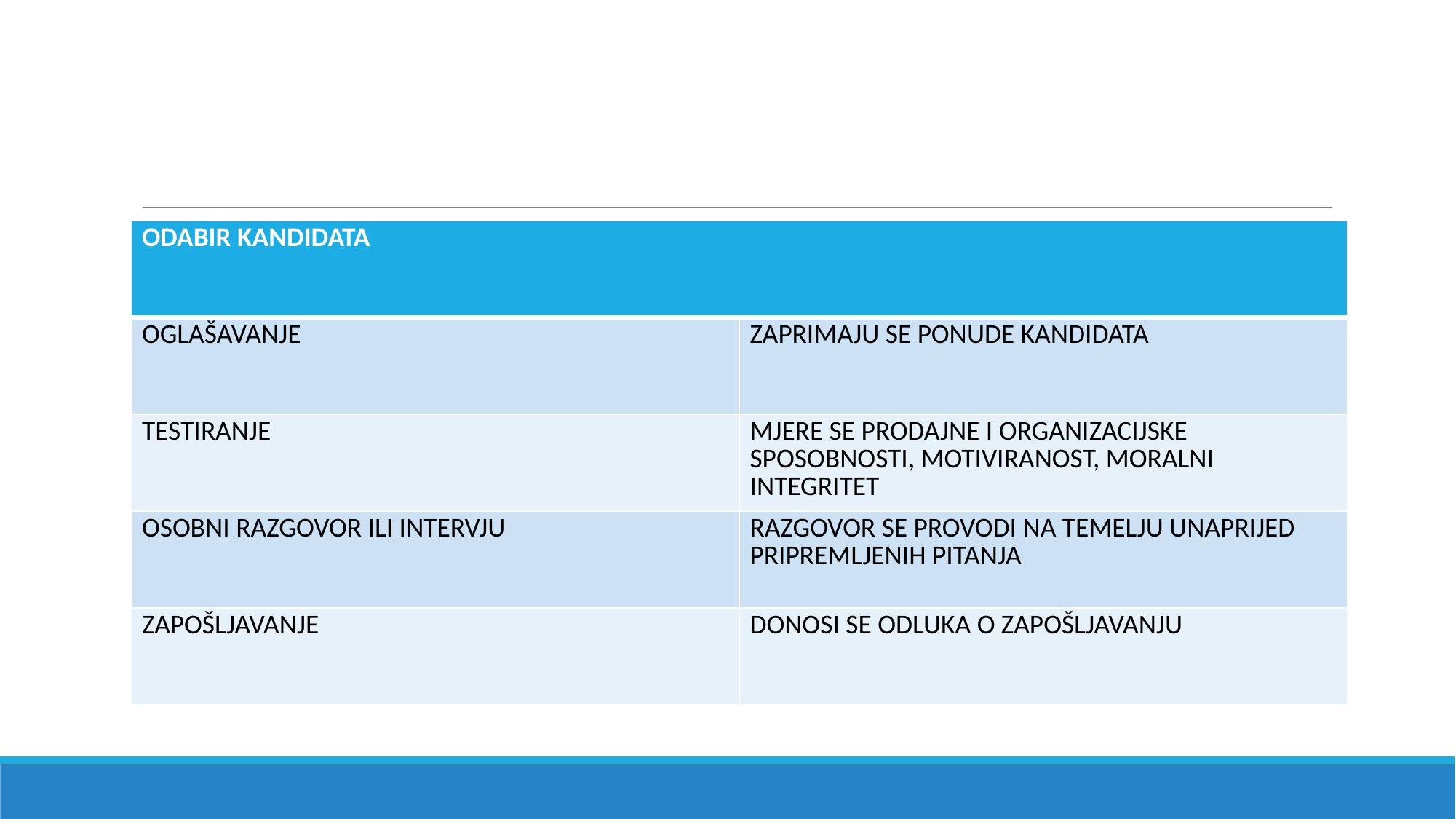

| ODABIR KANDIDATA |  |
| --- | --- |
| OGLAŠAVANJE | ZAPRIMAJU SE PONUDE KANDIDATA |
| TESTIRANJE | MJERE SE PRODAJNE I ORGANIZACIJSKE SPOSOBNOSTI, MOTIVIRANOST, MORALNI INTEGRITET |
| OSOBNI RAZGOVOR ILI INTERVJU | RAZGOVOR SE PROVODI NA TEMELJU UNAPRIJED PRIPREMLJENIH PITANJA |
| ZAPOŠLJAVANJE | DONOSI SE ODLUKA O ZAPOŠLJAVANJU |